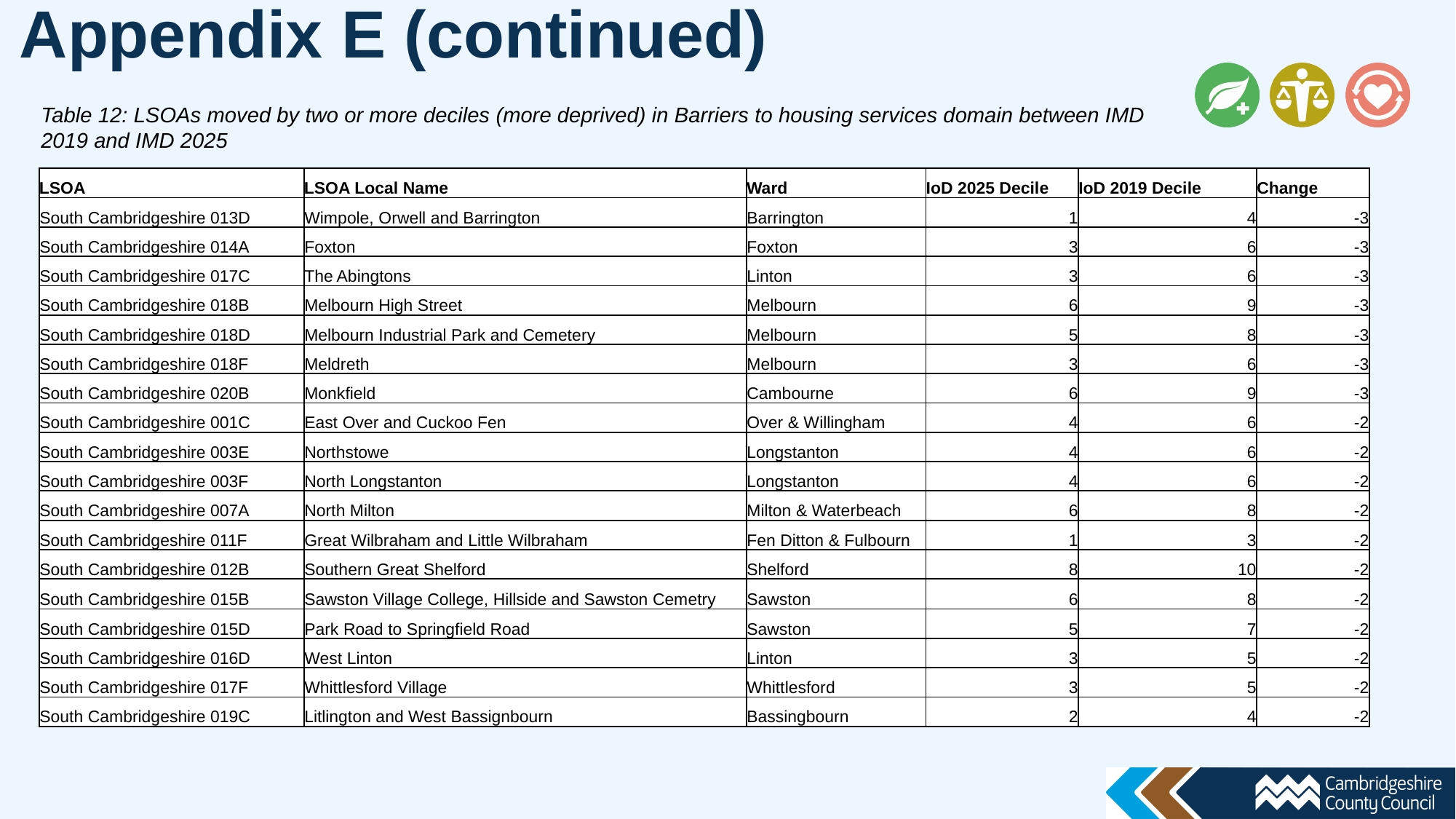

Appendix E (continued)
Table 12: LSOAs moved by two or more deciles (more deprived) in Barriers to housing services domain between IMD 2019 and IMD 2025
| LSOA | LSOA Local Name | Ward | IoD 2025 Decile | IoD 2019 Decile | Change |
| --- | --- | --- | --- | --- | --- |
| South Cambridgeshire 013D | Wimpole, Orwell and Barrington | Barrington | 1 | 4 | -3 |
| South Cambridgeshire 014A | Foxton | Foxton | 3 | 6 | -3 |
| South Cambridgeshire 017C | The Abingtons | Linton | 3 | 6 | -3 |
| South Cambridgeshire 018B | Melbourn High Street | Melbourn | 6 | 9 | -3 |
| South Cambridgeshire 018D | Melbourn Industrial Park and Cemetery | Melbourn | 5 | 8 | -3 |
| South Cambridgeshire 018F | Meldreth | Melbourn | 3 | 6 | -3 |
| South Cambridgeshire 020B | Monkfield | Cambourne | 6 | 9 | -3 |
| South Cambridgeshire 001C | East Over and Cuckoo Fen | Over & Willingham | 4 | 6 | -2 |
| South Cambridgeshire 003E | Northstowe | Longstanton | 4 | 6 | -2 |
| South Cambridgeshire 003F | North Longstanton | Longstanton | 4 | 6 | -2 |
| South Cambridgeshire 007A | North Milton | Milton & Waterbeach | 6 | 8 | -2 |
| South Cambridgeshire 011F | Great Wilbraham and Little Wilbraham | Fen Ditton & Fulbourn | 1 | 3 | -2 |
| South Cambridgeshire 012B | Southern Great Shelford | Shelford | 8 | 10 | -2 |
| South Cambridgeshire 015B | Sawston Village College, Hillside and Sawston Cemetry | Sawston | 6 | 8 | -2 |
| South Cambridgeshire 015D | Park Road to Springfield Road | Sawston | 5 | 7 | -2 |
| South Cambridgeshire 016D | West Linton | Linton | 3 | 5 | -2 |
| South Cambridgeshire 017F | Whittlesford Village | Whittlesford | 3 | 5 | -2 |
| South Cambridgeshire 019C | Litlington and West Bassignbourn | Bassingbourn | 2 | 4 | -2 |